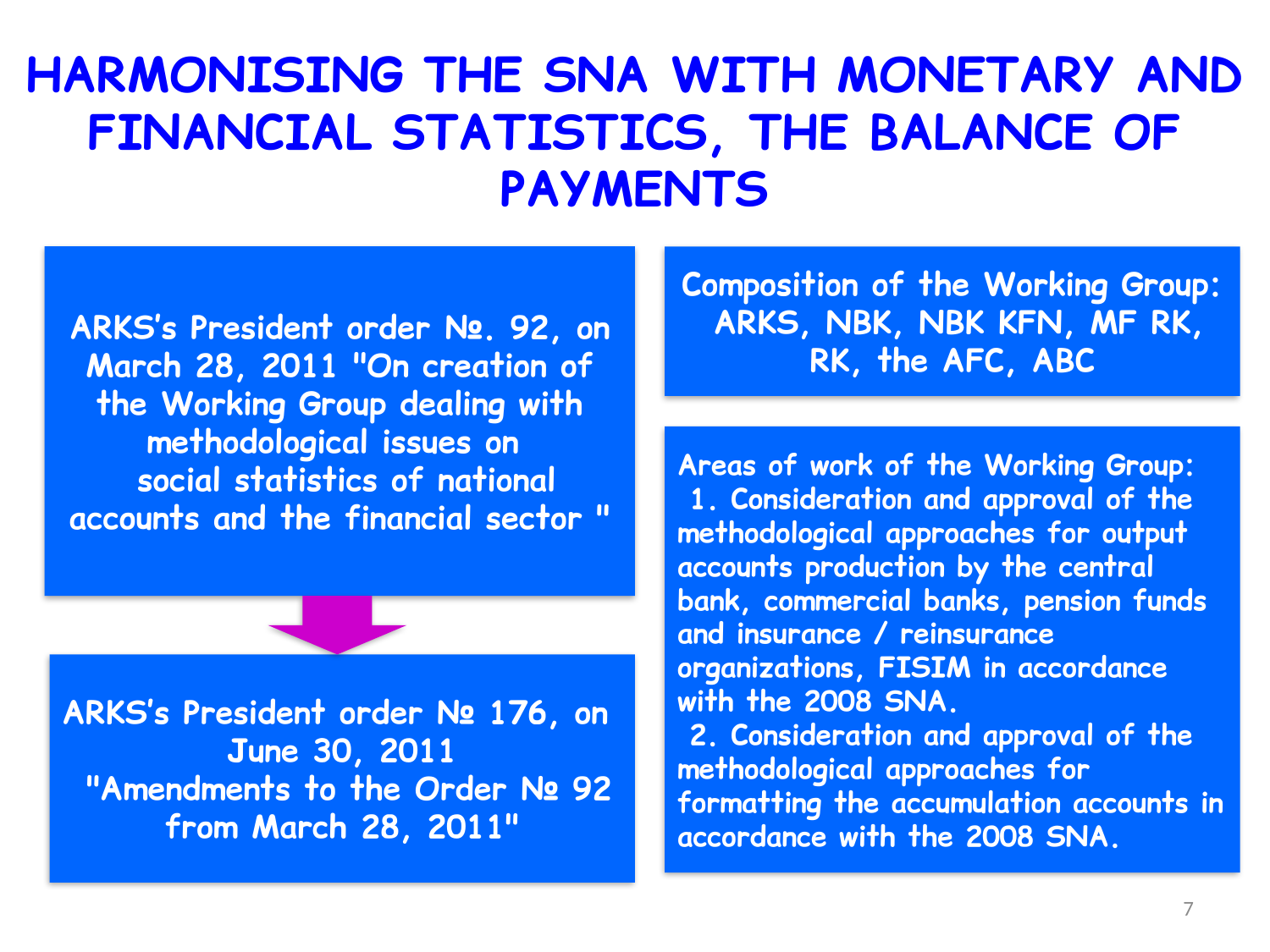

HARMONISING THE SNA WITH MONETARY AND FINANCIAL STATISTICS, THE BALANCE OF PAYMENTS
ARKS’s President order №. 92, on March 28, 2011 "On creation of the Working Group dealing with methodological issues on
 social statistics of national accounts and the financial sector "
Composition of the Working Group:
 ARKS, NBK, NBK KFN, MF RK, RK, the AFC, ABC
Areas of work of the Working Group:
 1. Consideration and approval of the methodological approaches for output accounts production by the central bank, commercial banks, pension funds and insurance / reinsurance organizations, FISIM in accordance with the 2008 SNA.
 2. Consideration and approval of the methodological approaches for formatting the accumulation accounts in accordance with the 2008 SNA.

ARKS’s President order № 176, on  June 30, 2011
 "Amendments to the Order № 92 from March 28, 2011"
7